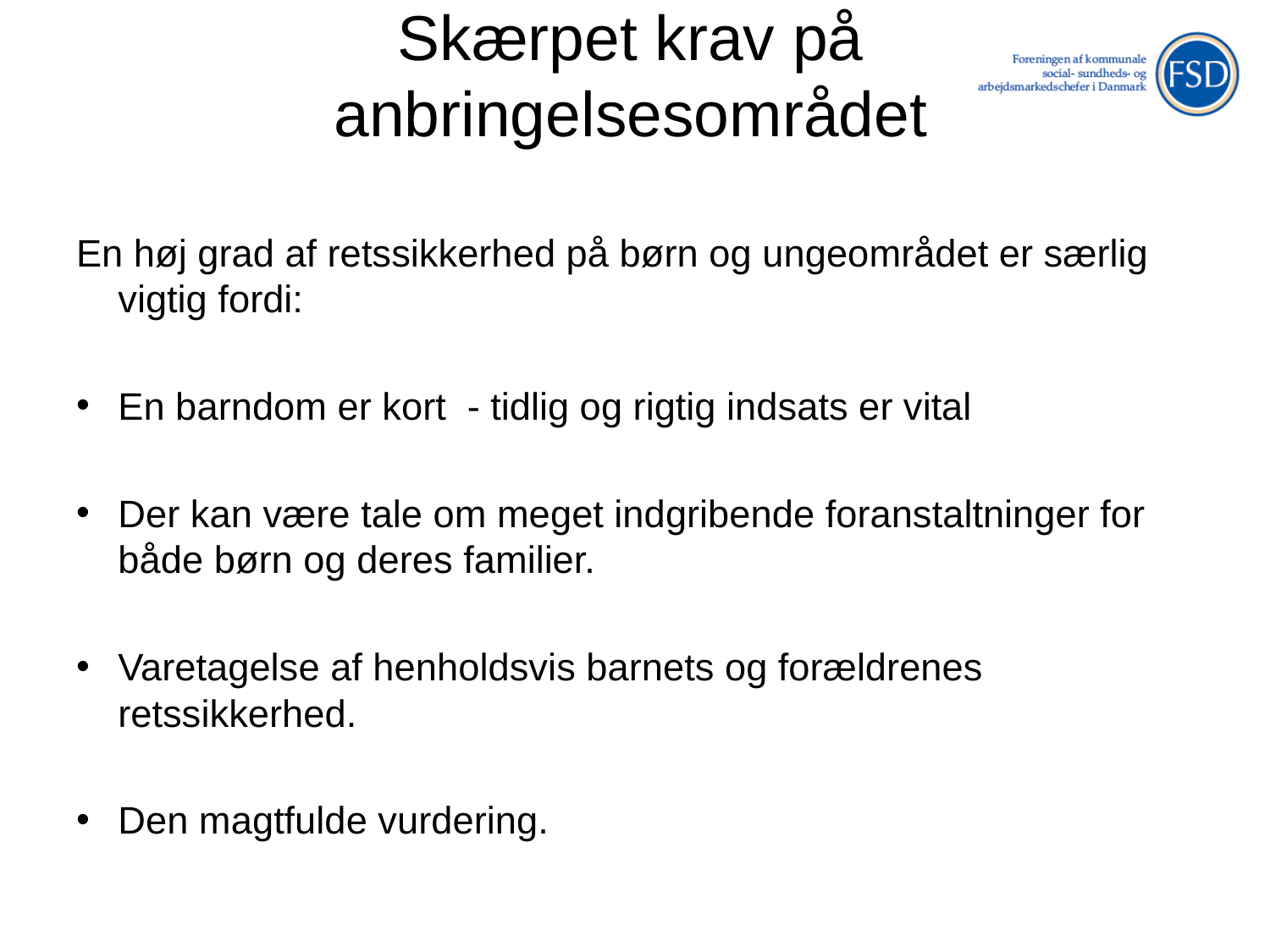

# Skærpet krav på anbringelsesområdet
En høj grad af retssikkerhed på børn og ungeområdet er særlig vigtig fordi:

En barndom er kort  - tidlig og rigtig indsats er vital

Der kan være tale om meget indgribende foranstaltninger for både børn og deres familier.

Varetagelse af henholdsvis barnets og forældrenes retssikkerhed.

Den magtfulde vurdering.